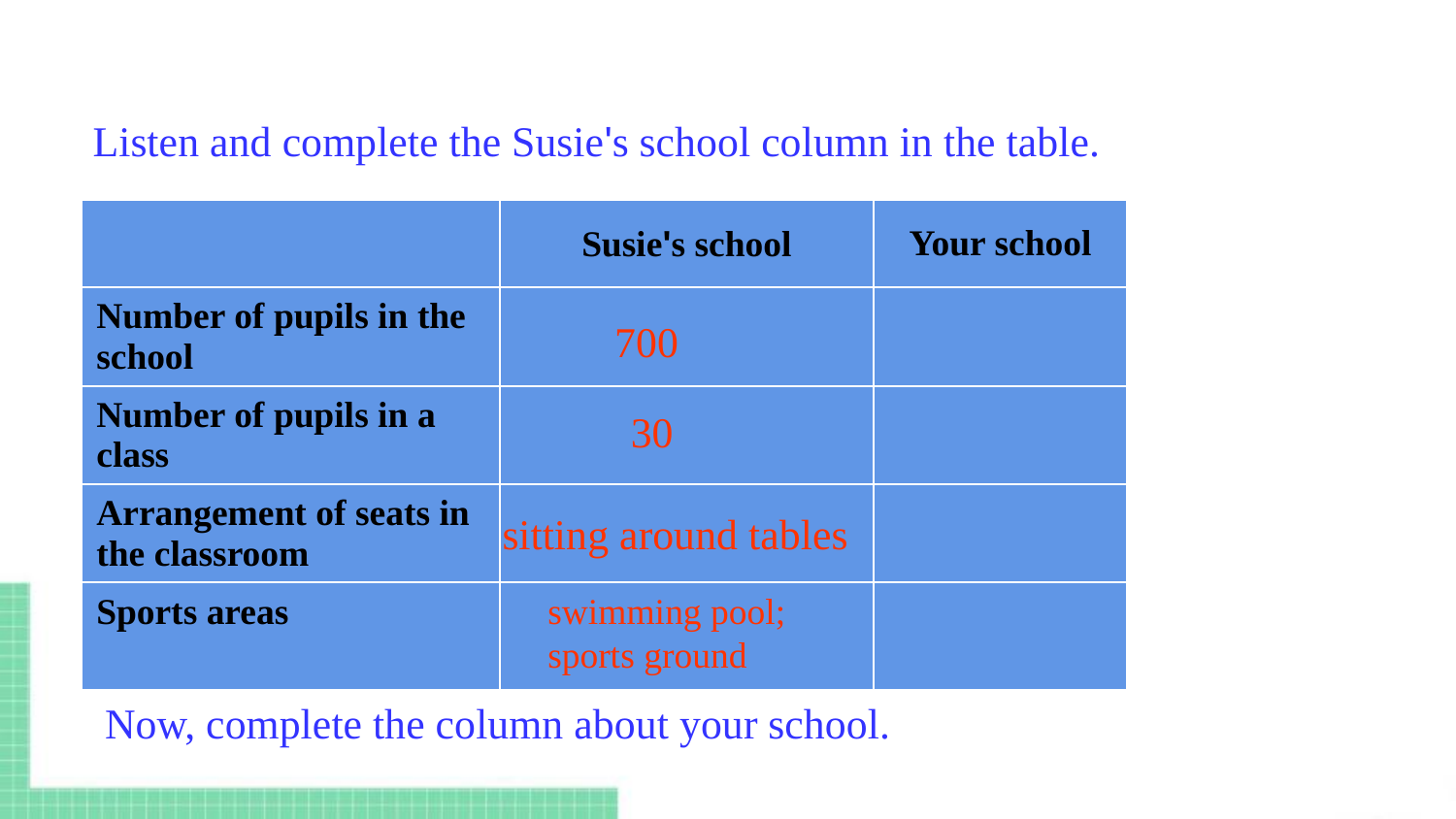

Listen and complete the Susie's school column in the table.
|  | Susie's school | Your school |
| --- | --- | --- |
| Number of pupils in the school |  |  |
| Number of pupils in a class |  |  |
| Arrangement of seats in the classroom |  |  |
| Sports areas |  |  |
700
30
sitting around tables
swimming pool; sports ground
Now, complete the column about your school.